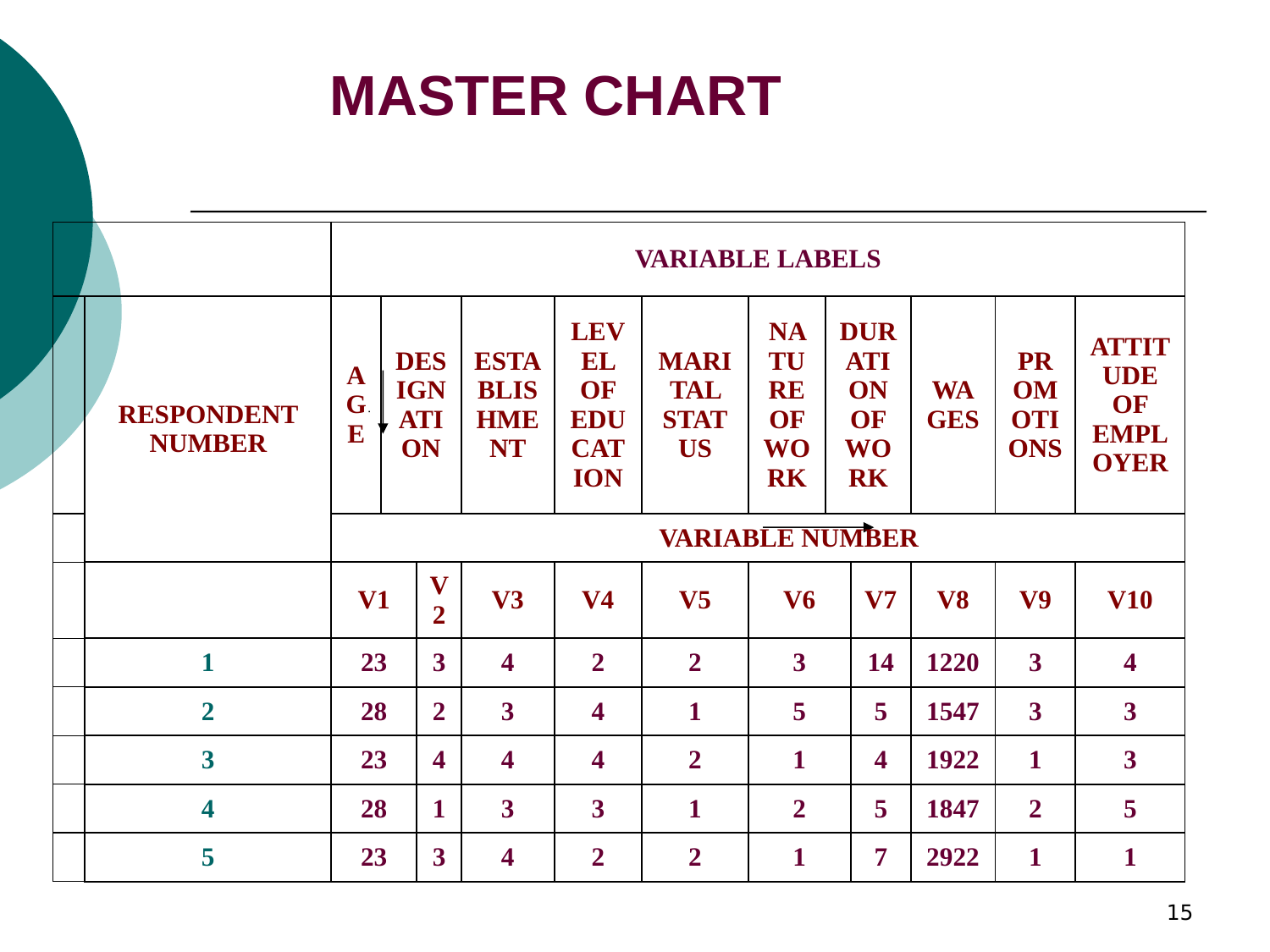

# MASTER CHART

|  |  | VARIABLE LABELS |  |  |  |  |  |  |  |  |  |  |  |
| --- | --- | --- | --- | --- | --- | --- | --- | --- | --- | --- | --- | --- | --- |
|  | RESPONDENT NUMBER | AGE | DESIGNATION |  | ESTABLISHMENT | LEVEL OF EDUCATION | MARITAL STATUS | NATURE OF WORK | DURATION OF WORK |  | WAGES | PROMOTIONS | ATTITUDE OF EMPLOYER |
|  |  | VARIABLE NUMBER |  |  |  |  |  |  |  |  |  |  |  |
|  |  | V1 |  | V2 | V3 | V4 | V5 | V6 |  | V7 | V8 | V9 | V10 |
|  | 1 | 23 |  | 3 | 4 | 2 | 2 | 3 |  | 14 | 1220 | 3 | 4 |
|  | 2 | 28 |  | 2 | 3 | 4 | 1 | 5 |  | 5 | 1547 | 3 | 3 |
|  | 3 | 23 |  | 4 | 4 | 4 | 2 | 1 |  | 4 | 1922 | 1 | 3 |
|  | 4 | 28 |  | 1 | 3 | 3 | 1 | 2 |  | 5 | 1847 | 2 | 5 |
|  | 5 | 23 |  | 3 | 4 | 2 | 2 | 1 |  | 7 | 2922 | 1 | 1 |

15